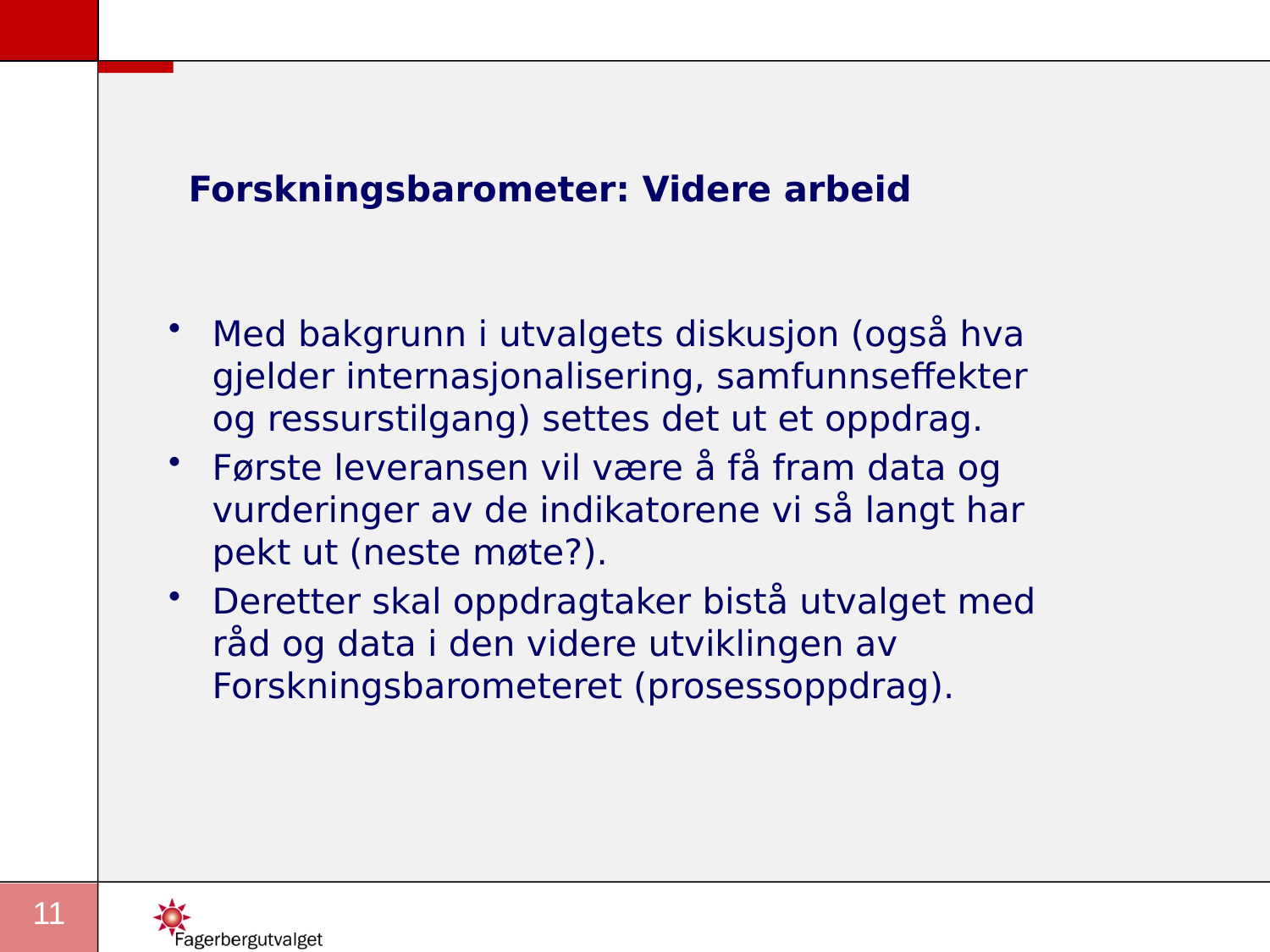

# Forskningsbarometer: Videre arbeid

Med bakgrunn i utvalgets diskusjon (også hva gjelder internasjonalisering, samfunnseffekter og ressurstilgang) settes det ut et oppdrag.
Første leveransen vil være å få fram data og vurderinger av de indikatorene vi så langt har pekt ut (neste møte?).
Deretter skal oppdragtaker bistå utvalget med råd og data i den videre utviklingen av Forskningsbarometeret (prosessoppdrag).